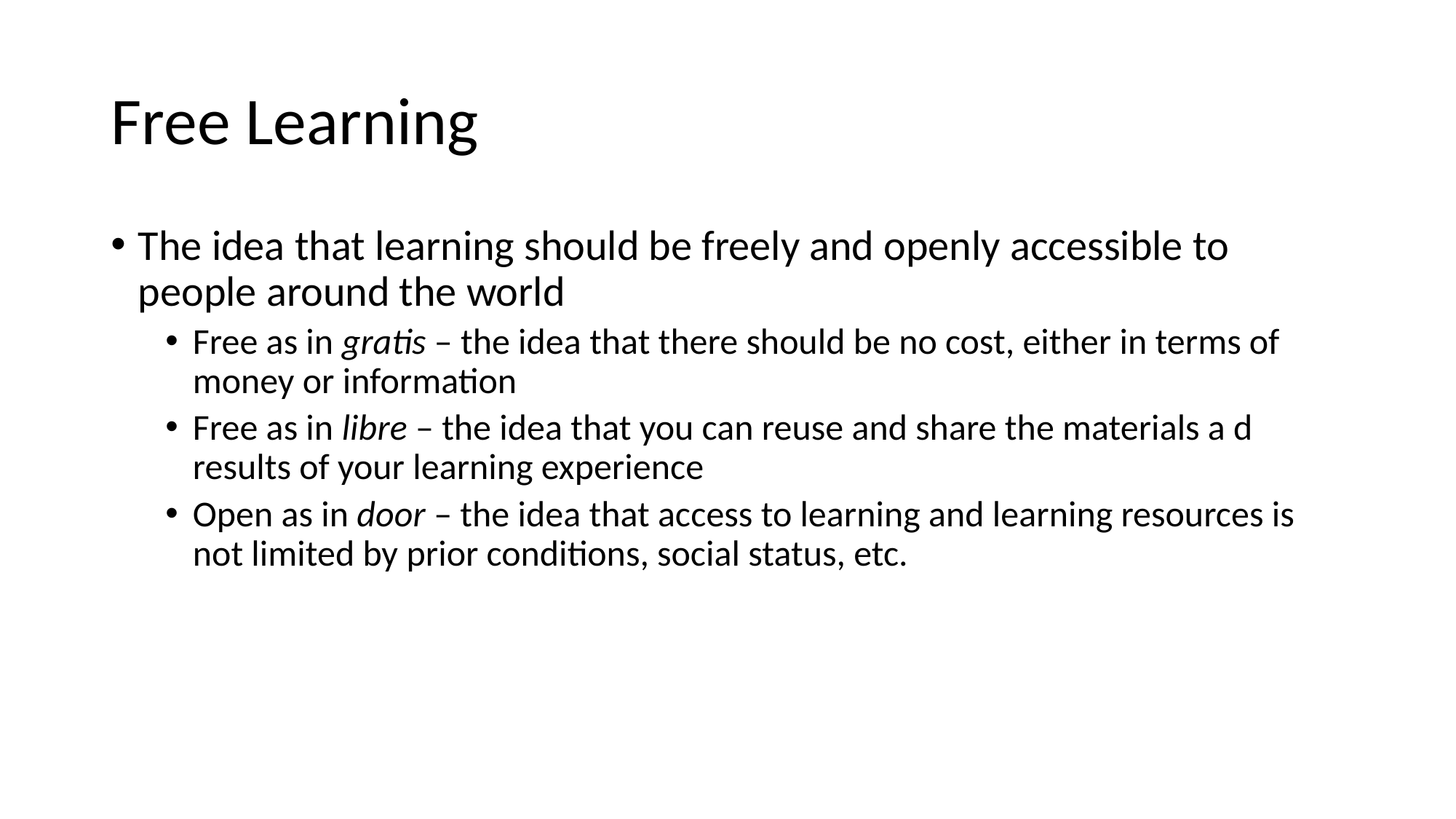

# Free Learning
The idea that learning should be freely and openly accessible to people around the world
Free as in gratis – the idea that there should be no cost, either in terms of money or information
Free as in libre – the idea that you can reuse and share the materials a d results of your learning experience
Open as in door – the idea that access to learning and learning resources is not limited by prior conditions, social status, etc.